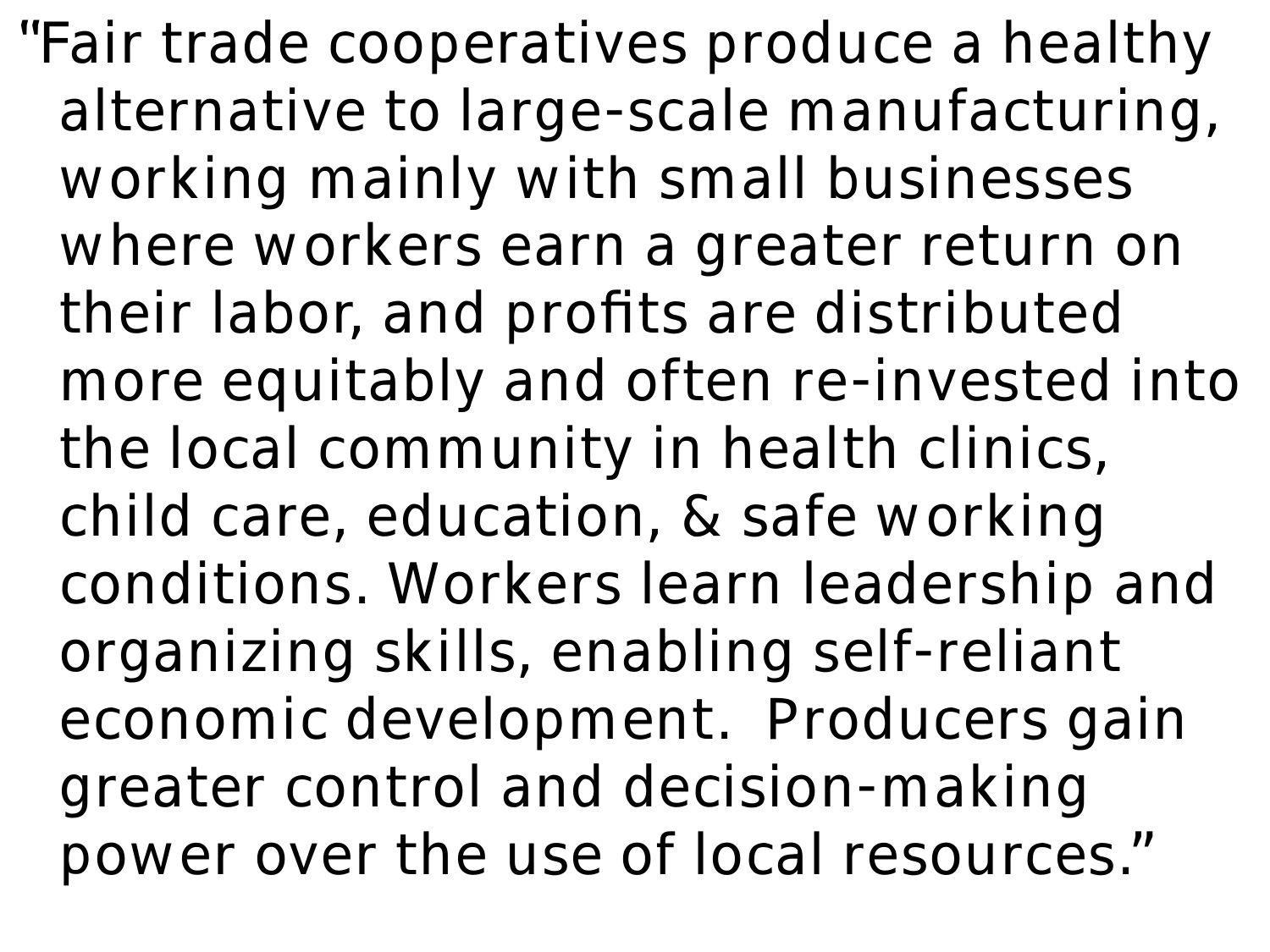

“Fair trade cooperatives produce a healthy alternative to large-scale manufacturing, working mainly with small businesses where workers earn a greater return on their labor, and profits are distributed more equitably and often re-invested into the local community in health clinics, child care, education, & safe working conditions. Workers learn leadership and organizing skills, enabling self-reliant economic development.  Producers gain greater control and decision-making power over the use of local resources.”